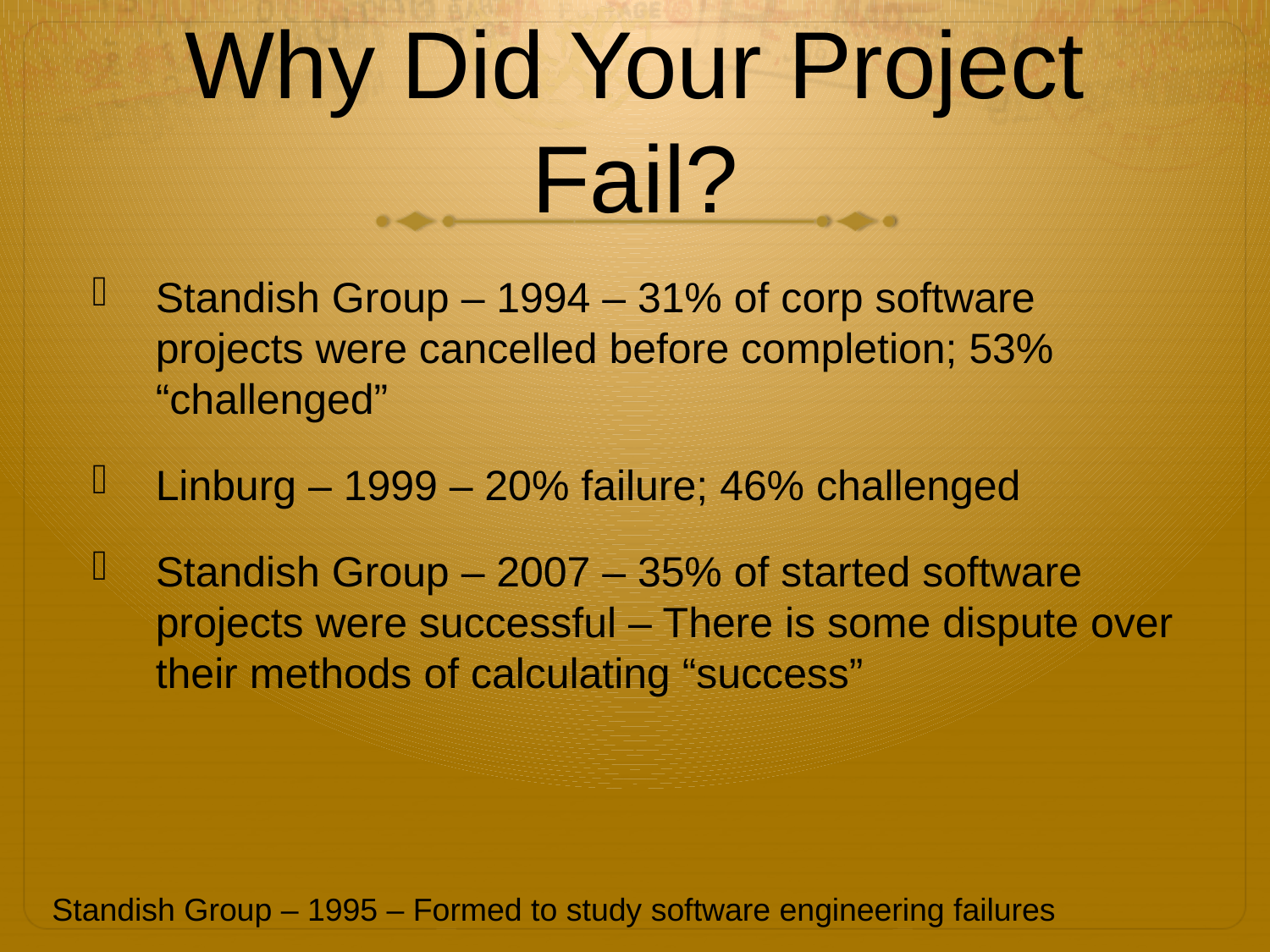

# Why Did Your Project Fail?
Standish Group – 1994 – 31% of corp software projects were cancelled before completion; 53% “challenged”
Linburg – 1999 – 20% failure; 46% challenged
Standish Group – 2007 – 35% of started software projects were successful – There is some dispute over their methods of calculating “success”

Standish Group – 1995 – Formed to study software engineering failures